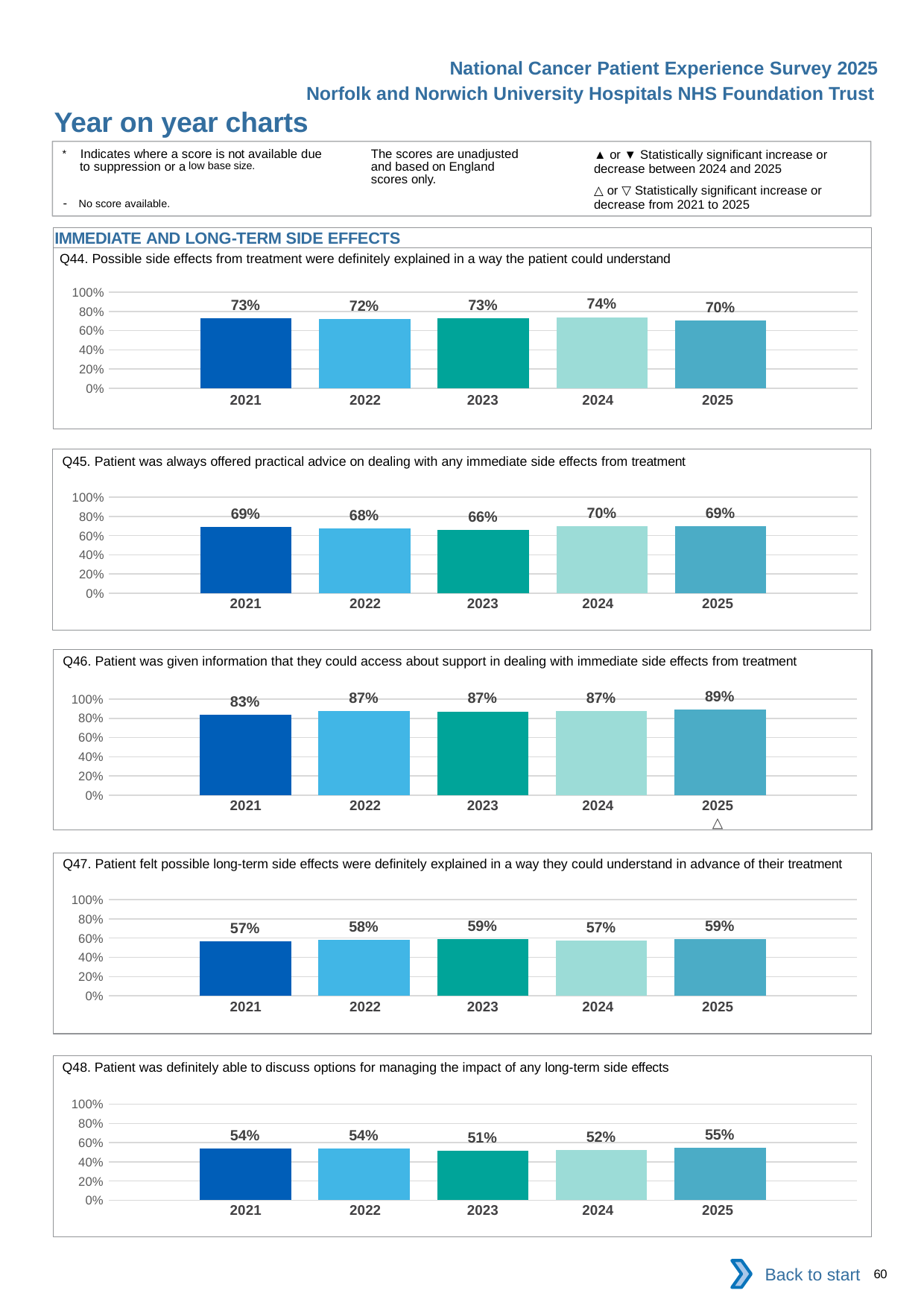

National Cancer Patient Experience Survey 2025
Norfolk and Norwich University Hospitals NHS Foundation Trust
Year on year charts (10)

The scores are unadjusted and based on England scores only.
*  Indicates where a score is not available due to suppression or a low base size.
- No score available.
▲ or ▼ Statistically significant increase or decrease between 2024 and 2025
△ or ▽ Statistically significant increase or decrease from 2021 to 2025
IMMEDIATE AND LONG-TERM SIDE EFFECTS
Q44. Possible side effects from treatment were definitely explained in a way the patient could understand

### Chart

| Category | 2021 | 2022 | 2023 | 2024 | 2025 |
|---|---|---|---|---|---|
| Category 1 | 0.7268145 | 0.722048 | 0.7280594 | 0.7400228 | 0.7035928 |
| 2021 | 2022 | 2023 | 2024 | 2025 |
| --- | --- | --- | --- | --- |
|  |  |  |  |  |
Q45. Patient was always offered practical advice on dealing with any immediate side effects from treatment

### Chart

| Category | 2021 | 2022 | 2023 | 2024 | 2025 |
|---|---|---|---|---|---|
| Category 1 | 0.6885593 | 0.6762431 | 0.659181 | 0.6989374 | 0.6948882 |
| 2021 | 2022 | 2023 | 2024 | 2025 |
| --- | --- | --- | --- | --- |
|  |  |  |  |  |
Q46. Patient was given information that they could access about support in dealing with immediate side effects from treatment

### Chart

| Category | 2021 | 2022 | 2023 | 2024 | 2025 |
|---|---|---|---|---|---|
| Category 1 | 0.8339818 | 0.8726028 | 0.8710217 | 0.8741059 | 0.889313 |
| 2021 | 2022 | 2023 | 2024 | 2025 |
| --- | --- | --- | --- | --- |
|  |  |  |  | △ |
Q47. Patient felt possible long-term side effects were definitely explained in a way they could understand in advance of their treatment

### Chart

| Category | 2021 | 2022 | 2023 | 2024 | 2025 |
|---|---|---|---|---|---|
| Category 1 | 0.5676533 | 0.579661 | 0.5874499 | 0.5746446 | 0.5879557 |
| 2021 | 2022 | 2023 | 2024 | 2025 |
| --- | --- | --- | --- | --- |
|  |  |  |  |  |
Q48. Patient was definitely able to discuss options for managing the impact of any long-term side effects

### Chart

| Category | 2021 | 2022 | 2023 | 2024 | 2025 |
|---|---|---|---|---|---|
| Category 1 | 0.5421836 | 0.5414508 | 0.5145482 | 0.5203252 | 0.5469613 |
| 2021 | 2022 | 2023 | 2024 | 2025 |
| --- | --- | --- | --- | --- |
|  |  |  |  |  |
Back to start

60